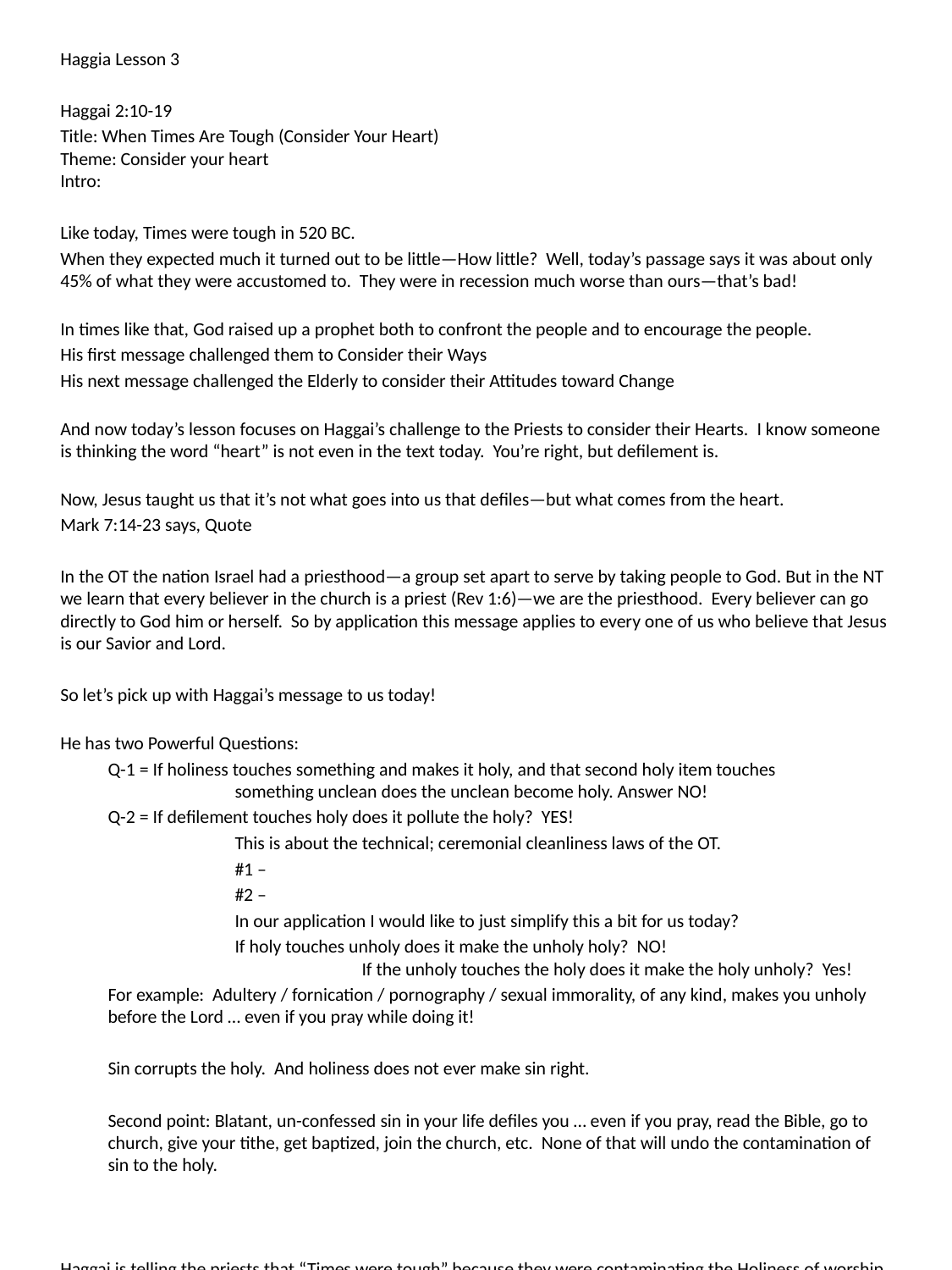

Haggia Lesson 3

Haggai 2:10-19
Title: When Times Are Tough (Consider Your Heart)
Theme: Consider your heart
Intro:

Like today, Times were tough in 520 BC.
When they expected much it turned out to be little—How little?  Well, today’s passage says it was about only 45% of what they were accustomed to.  They were in recession much worse than ours—that’s bad!
In times like that, God raised up a prophet both to confront the people and to encourage the people.
His first message challenged them to Consider their Ways
His next message challenged the Elderly to consider their Attitudes toward Change
And now today’s lesson focuses on Haggai’s challenge to the Priests to consider their Hearts.  I know someone is thinking the word “heart” is not even in the text today.  You’re right, but defilement is.
Now, Jesus taught us that it’s not what goes into us that defiles—but what comes from the heart.
Mark 7:14-23 says, Quote

In the OT the nation Israel had a priesthood—a group set apart to serve by taking people to God. But in the NT we learn that every believer in the church is a priest (Rev 1:6)—we are the priesthood.  Every believer can go directly to God him or herself.  So by application this message applies to every one of us who believe that Jesus is our Savior and Lord.

So let’s pick up with Haggai’s message to us today!
He has two Powerful Questions:
	Q-1 = If holiness touches something and makes it holy, and that second holy item touches
	something unclean does the unclean become holy. Answer NO!
	Q-2 = If defilement touches holy does it pollute the holy?  YES!
		This is about the technical; ceremonial cleanliness laws of the OT.
		#1 –
		#2 –
		In our application I would like to just simplify this a bit for us today?
		If holy touches unholy does it make the unholy holy?  NO!
		If the unholy touches the holy does it make the holy unholy?  Yes!
	For example:  Adultery / fornication / pornography / sexual immorality, of any kind, makes you unholy before the Lord … even if you pray while doing it!

	Sin corrupts the holy.  And holiness does not ever make sin right.

	Second point: Blatant, un-confessed sin in your life defiles you … even if you pray, read the Bible, go to church, give your tithe, get baptized, join the church, etc.  None of that will undo the contamination of sin to the holy.

Haggai is telling the priests that “Times were tough” because they were contaminating the Holiness of worship with lives that were blatantly wrong—living for self (not for God).   How foolish we are to think, that if I go to church, God will bless my sinful life-style.
You ask, “Do people really think that?”  Yes.  Once I was helping a couple, and the woman insisted that God wanted her to divorce her husband because she had fallen in love with a different man.  Etc.
What you do and sacrifice does not make a sinful life-style holy.  It cannot.
So what is the solution?
1—Salvation –saved from penalty of sin – How?  A-B-C  Faith in Jesus
2—Sanctification –saved from power of sin – How?  Don’t yield to temptation! Faith in Jesus.

Now something happened between verses 14 & 15.  The text does not tell us but I believe they truly repented of their sin and truly turned to God from all that was defiling them.
Now Consider :
	v. 15 From today on – to back when the first stone was laid
		520 BC			536 BC
		V. 16  50% loss on food  60% loss on drink  Combined 55% loss!
		V. 17 Repeats the Why—God struck it to get their attention.
			“I may be hard of hearing – but I’m not deaf.”
	V 18  From today on--- back to when the foundation of temple was laid
		520 BC			536 BC
		v.19  Any seed left?  NO
			No fruit either.
Finally, he says but from this day on  -- Future “I will bless you.”
	He has meticulously date the messages for us for a purpose.  Let me do the math:
	Year: 520 BC
		1st message:  Consider your ways   6th month 1st day
		2nd message:  Consider your attitudes  7th month 21st day
							(1 month 20 days)
		3rd message: Consider your heart  9th month 24th day
						 (2 mo. 3 days – from 2nd mess.)								(3 mo. 23 days –from 1st mess.)
So what’s the point:  We expect God to jump on our whim.  Hey, I prayed, so where’s his miracle?   You see, God demanded genuine change—not just lipservice!
			Time tells all.  They changed and the change took.   It was real.
Ill. of couple attended church one time, I visited them.  Said, they were getting a divorce, I mean after all we tried everything, they said.  Now we even tried God.
Haggai has been making a point to us today with his messages:
When Times are Tough:
Consider your ways – Look what’s happening—Is He trying to get your attention?
Consider your attitude toward change – Can you accept what He is doing?
Consider your heart – Is there something in your life that you need to deal with?
If so, now is the time to do so.
Invitation to settle a matter before God.
Let’s pray.